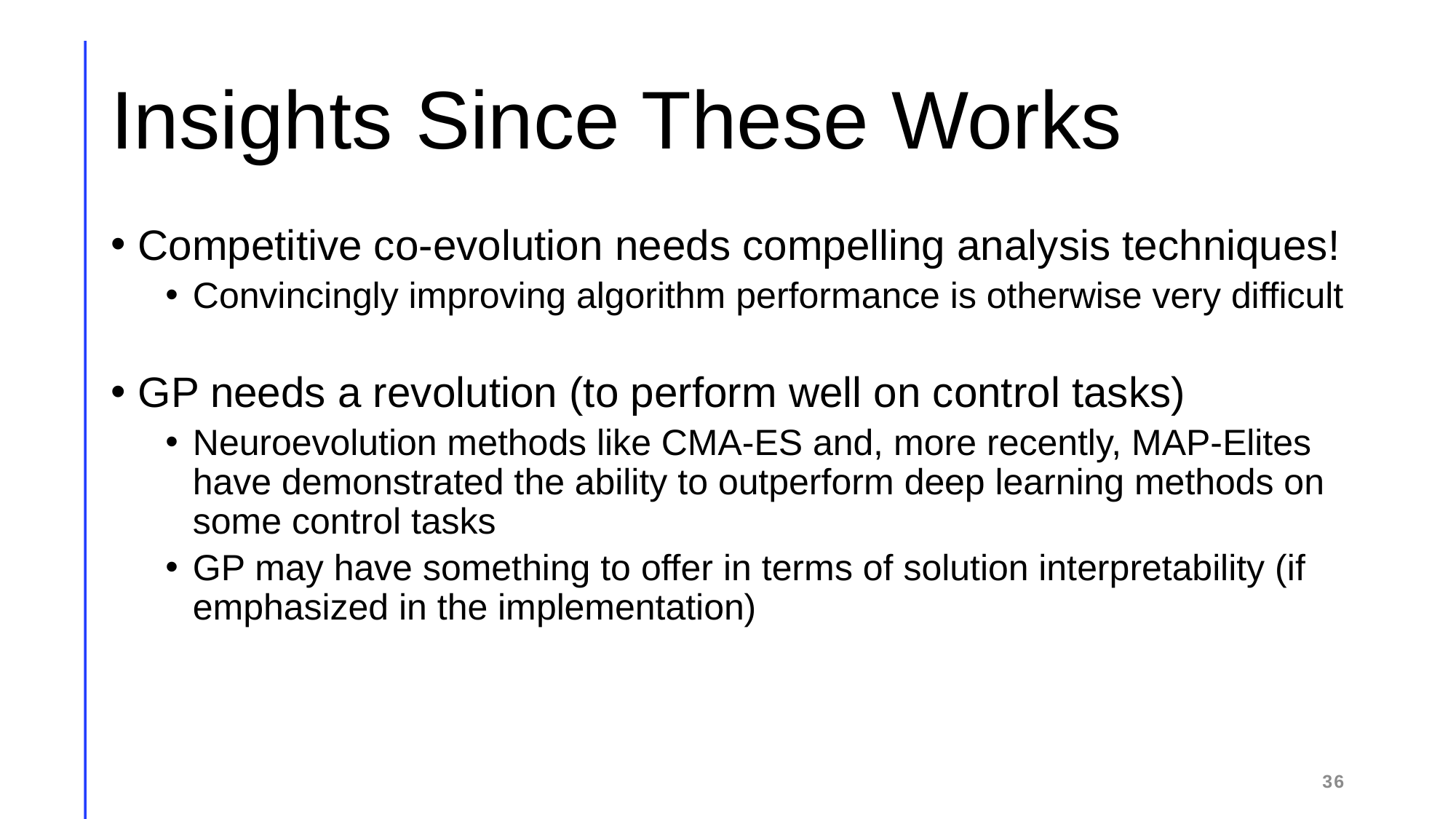

# Insights Since These Works
Competitive co-evolution needs compelling analysis techniques!
Convincingly improving algorithm performance is otherwise very difficult
GP needs a revolution (to perform well on control tasks)
Neuroevolution methods like CMA-ES and, more recently, MAP-Elites have demonstrated the ability to outperform deep learning methods on some control tasks
GP may have something to offer in terms of solution interpretability (if emphasized in the implementation)
36